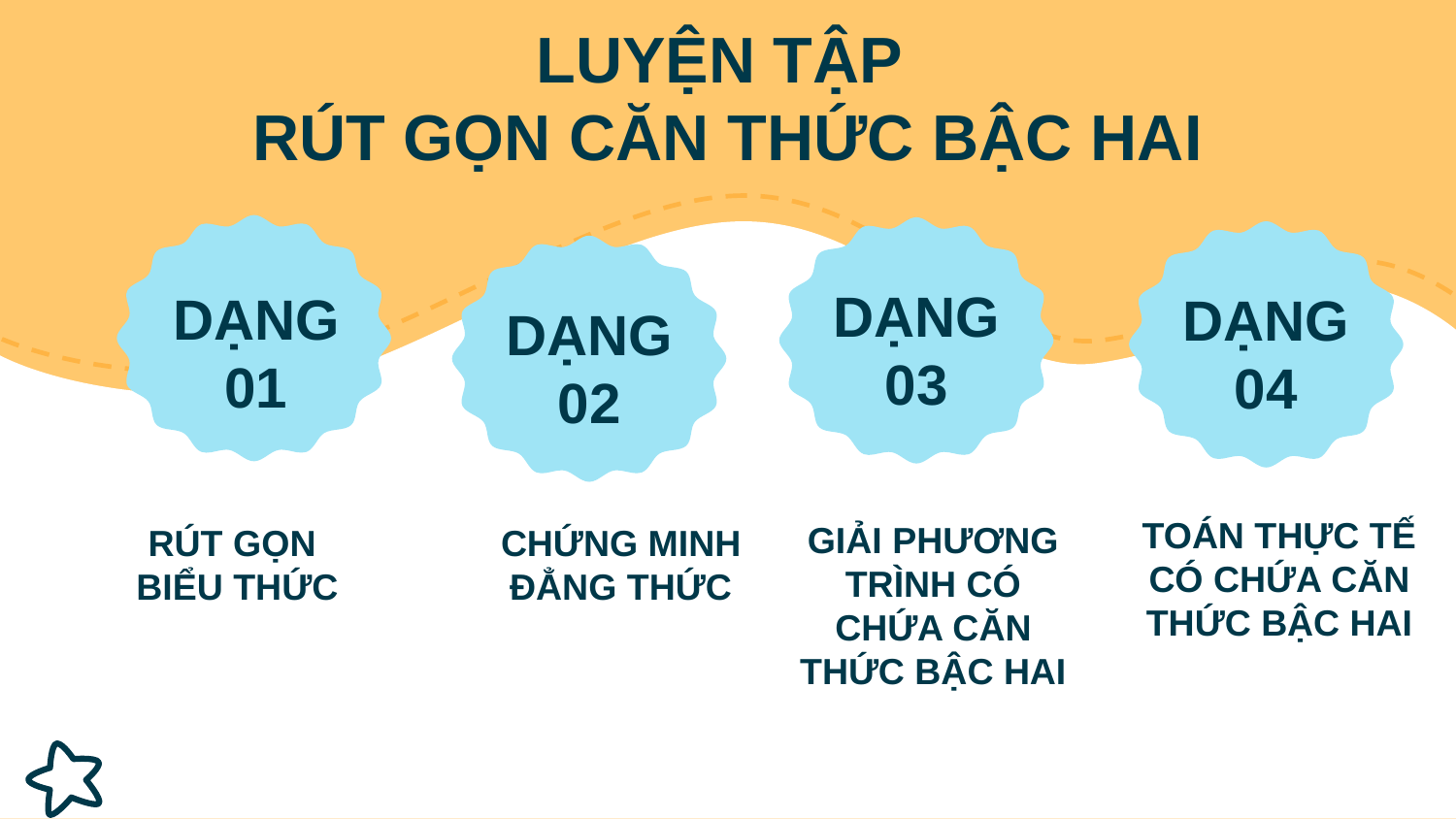

# LUYỆN TẬP RÚT GỌN CĂN THỨC BẬC HAI

DẠNG 03
DẠNG 01
DẠNG 04
DẠNG 02
RÚT GỌN
BIỂU THỨC
CHỨNG MINH ĐẲNG THỨC
TOÁN THỰC TẾ CÓ CHỨA CĂN THỨC BẬC HAI
GIẢI PHƯƠNG TRÌNH CÓ CHỨA CĂN THỨC BẬC HAI